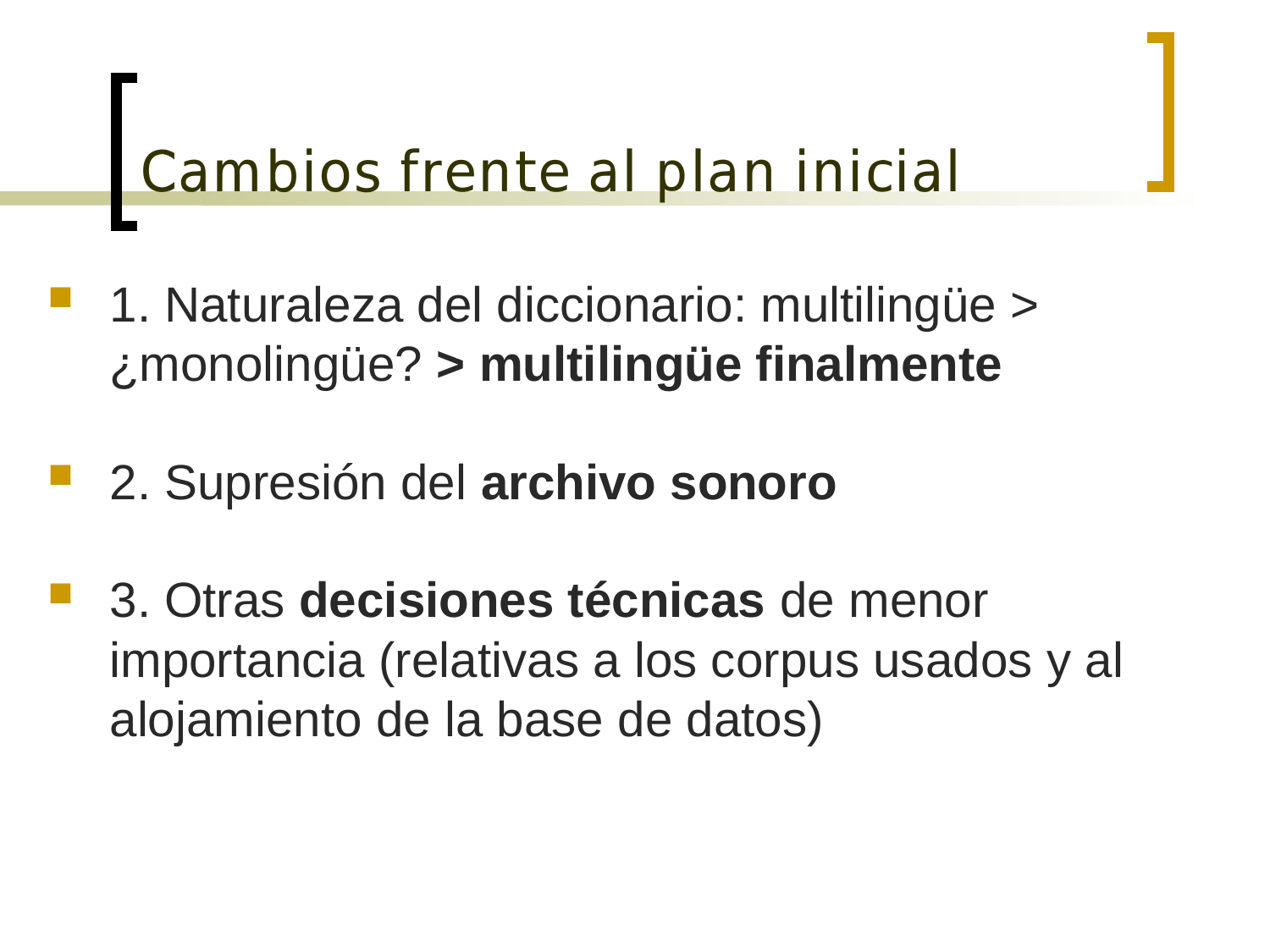

# Cambios frente al plan inicial
1. Naturaleza del diccionario: multilingüe > ¿monolingüe? > multilingüe finalmente

2. Supresión del archivo sonoro

3. Otras decisiones técnicas de menor importancia (relativas a los corpus usados y al alojamiento de la base de datos)